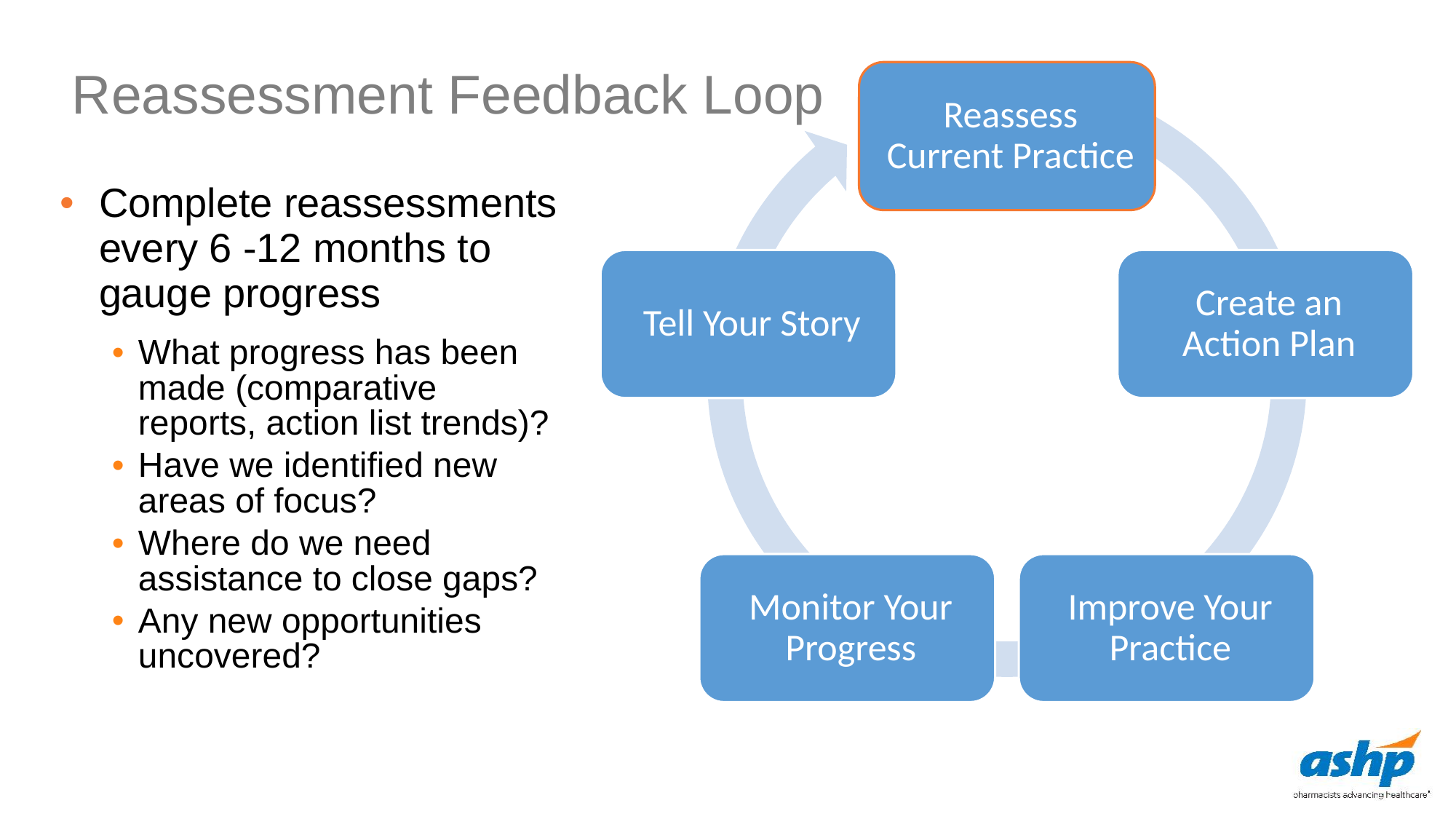

Reassess Current Practice
Create an Action Plan
Improve Your Practice
Monitor Your Progress
Tell Your Story
Reassessment Feedback Loop
Complete reassessments every 6 -12 months to gauge progress
What progress has been made (comparative reports, action list trends)?
Have we identified new areas of focus?
Where do we need assistance to close gaps?
Any new opportunities uncovered?